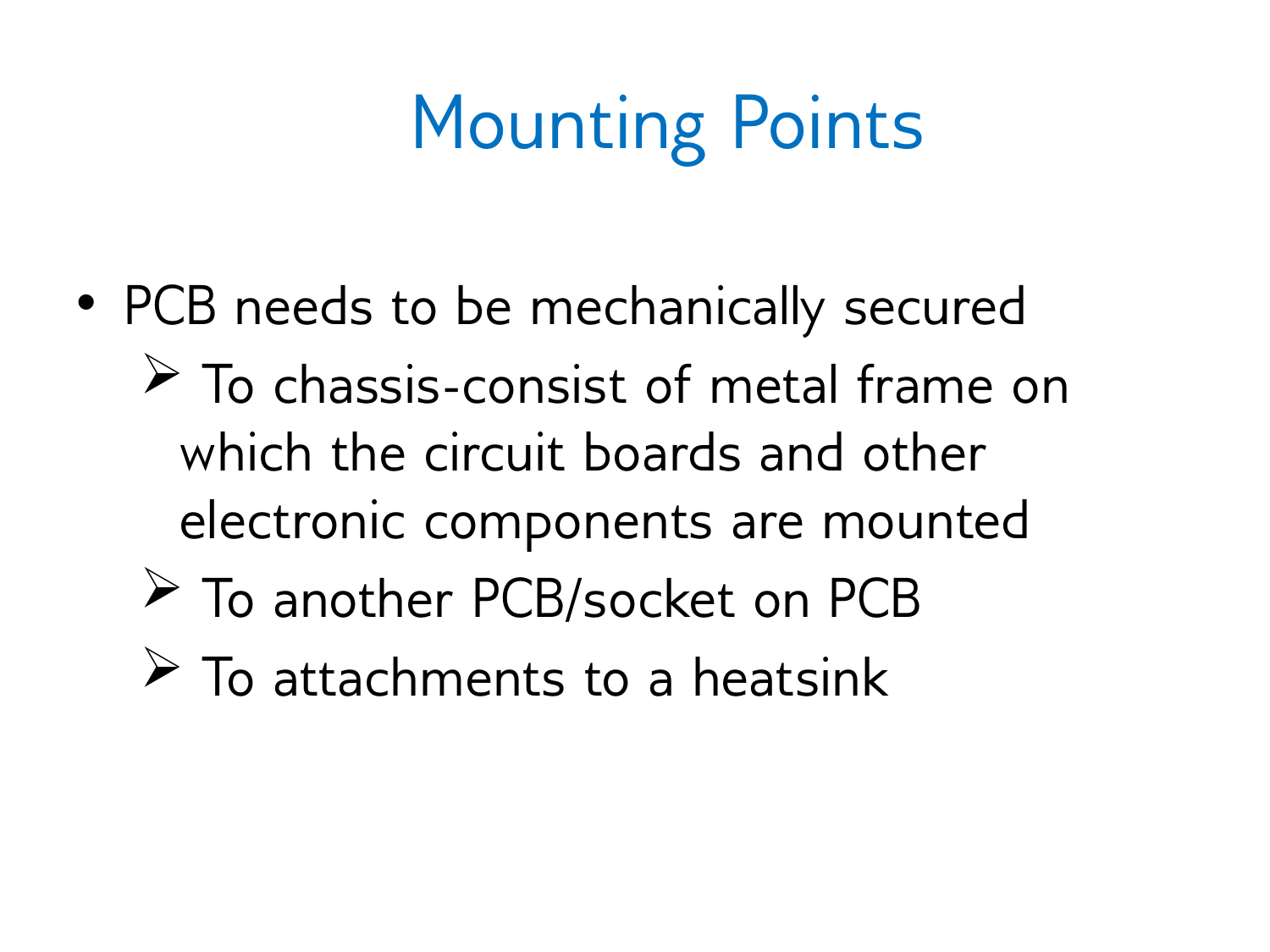

# Mounting Points
PCB needs to be mechanically secured
 To chassis-consist of metal frame on which the circuit boards and other electronic components are mounted
 To another PCB/socket on PCB
 To attachments to a heatsink